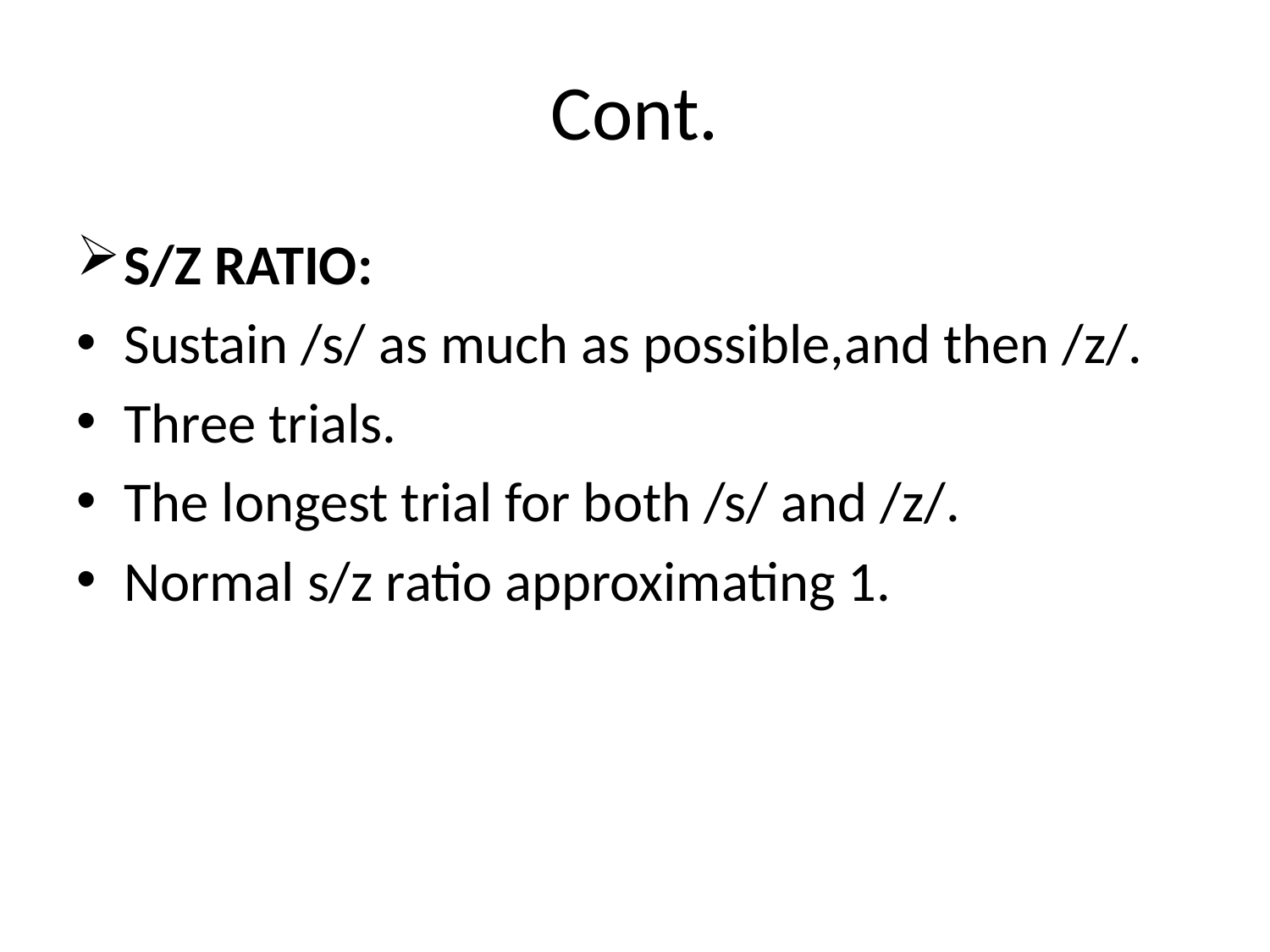

# Cont.
S/Z RATIO:
Sustain /s/ as much as possible,and then /z/.
Three trials.
The longest trial for both /s/ and /z/.
Normal s/z ratio approximating 1.